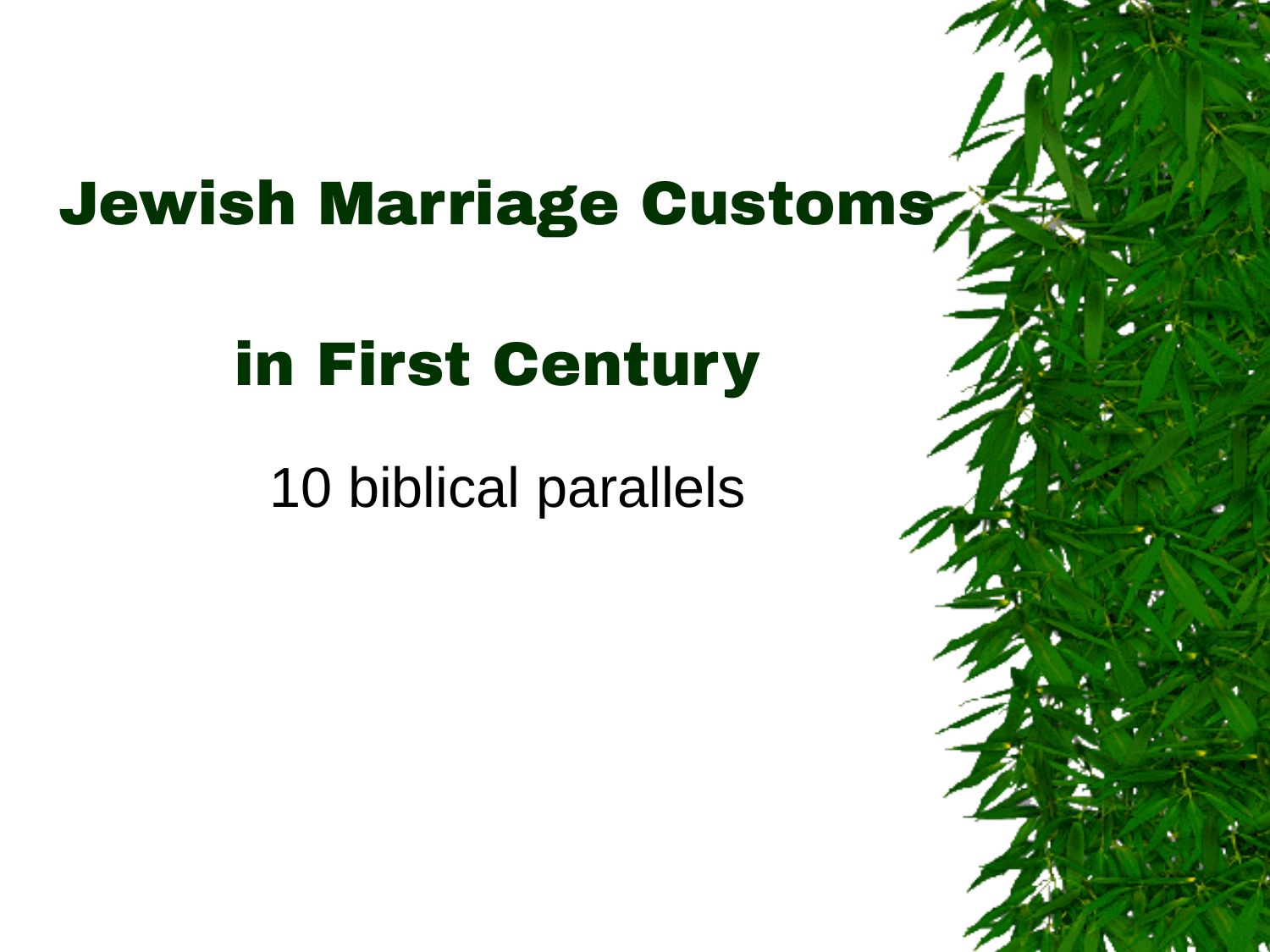

# Jewish Marriage Customs in First Century
10 biblical parallels